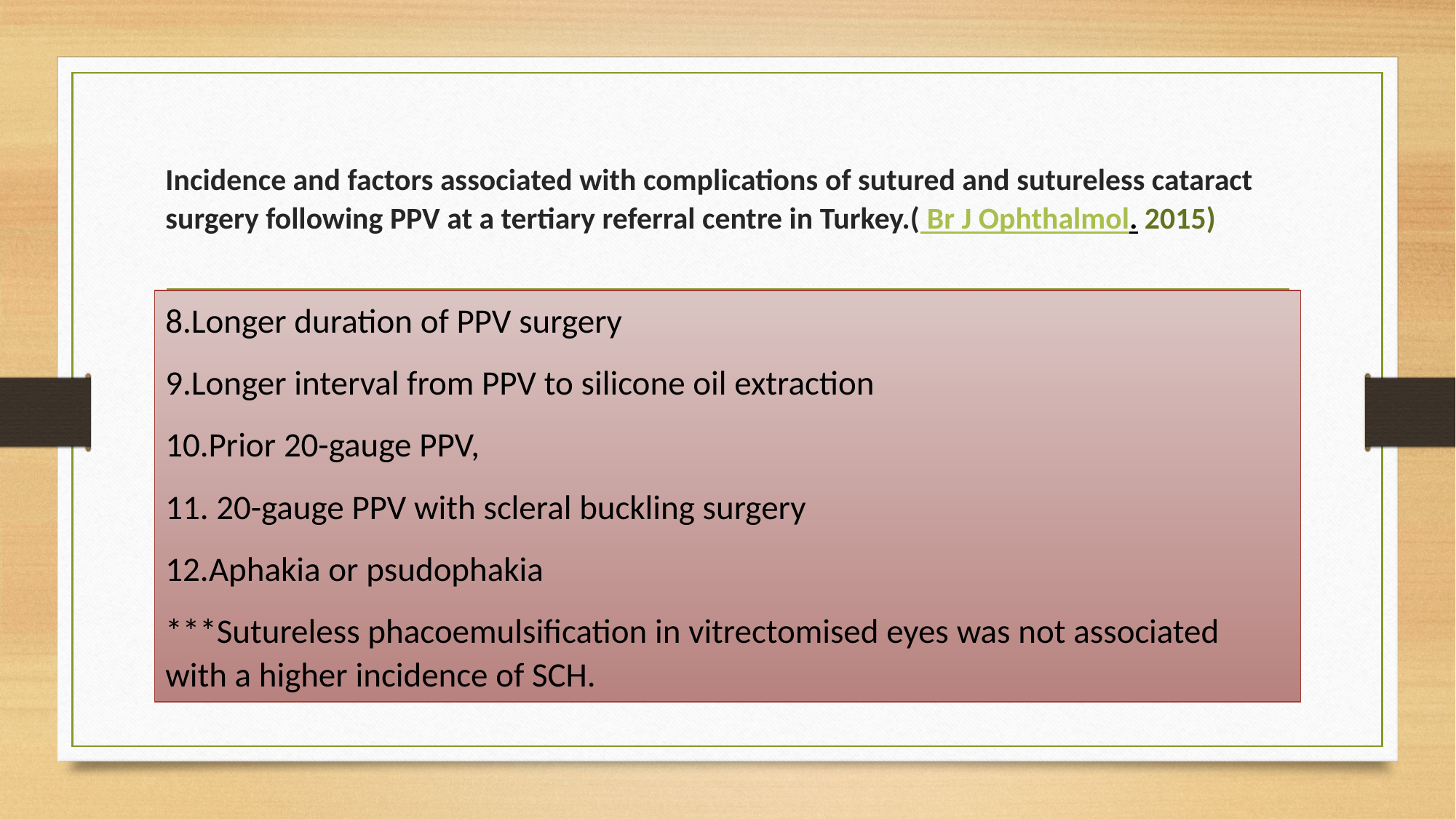

# Incidence and factors associated with complications of sutured and sutureless cataract surgery following PPV at a tertiary referral centre in Turkey.( Br J Ophthalmol. 2015)
8.Longer duration of PPV surgery
9.Longer interval from PPV to silicone oil extraction
10.Prior 20-gauge PPV,
11. 20-gauge PPV with scleral buckling surgery
12.Aphakia or psudophakia
***Sutureless phacoemulsification in vitrectomised eyes was not associated with a higher incidence of SCH.